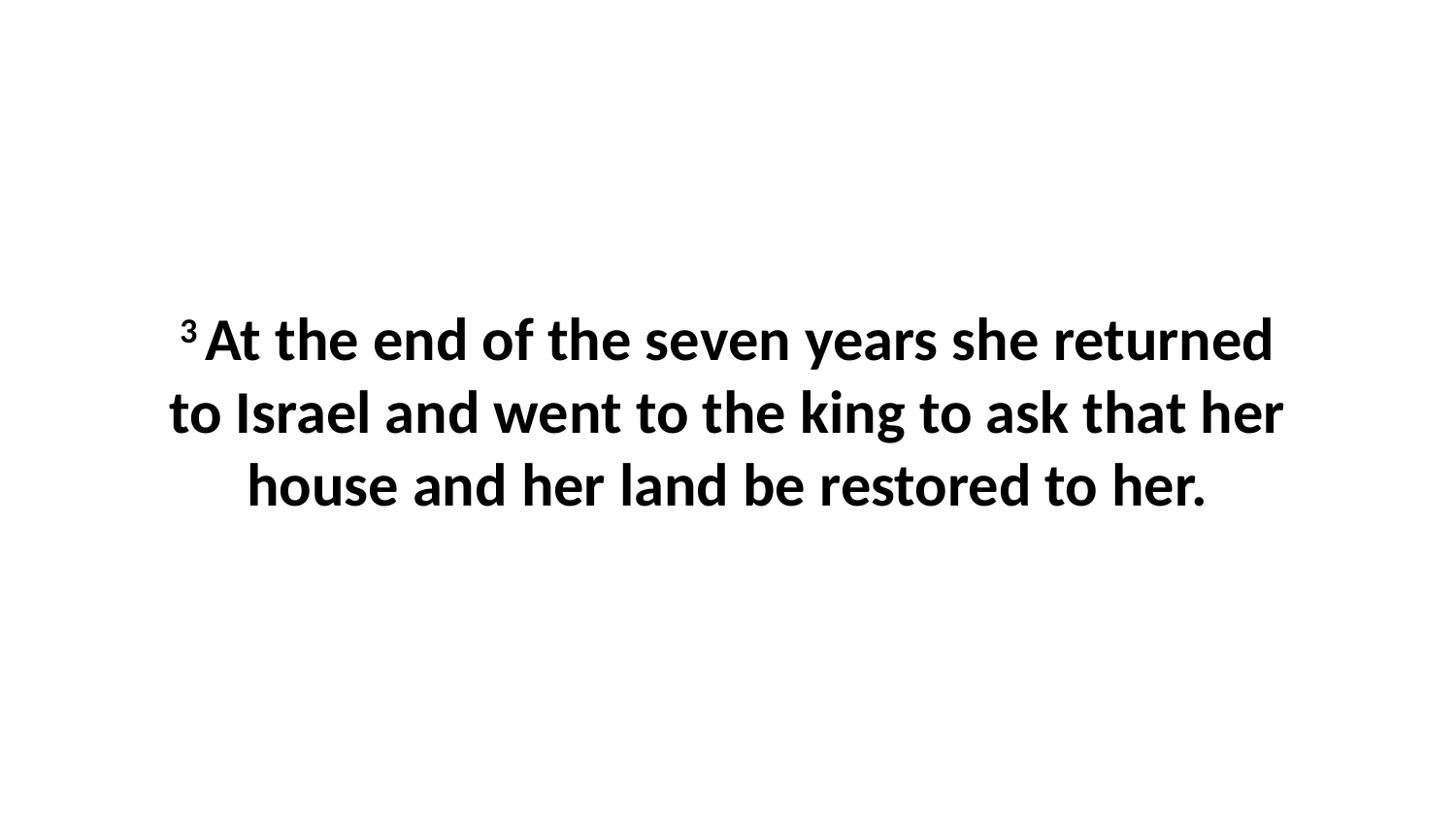

3 At the end of the seven years she returned to Israel and went to the king to ask that her house and her land be restored to her.